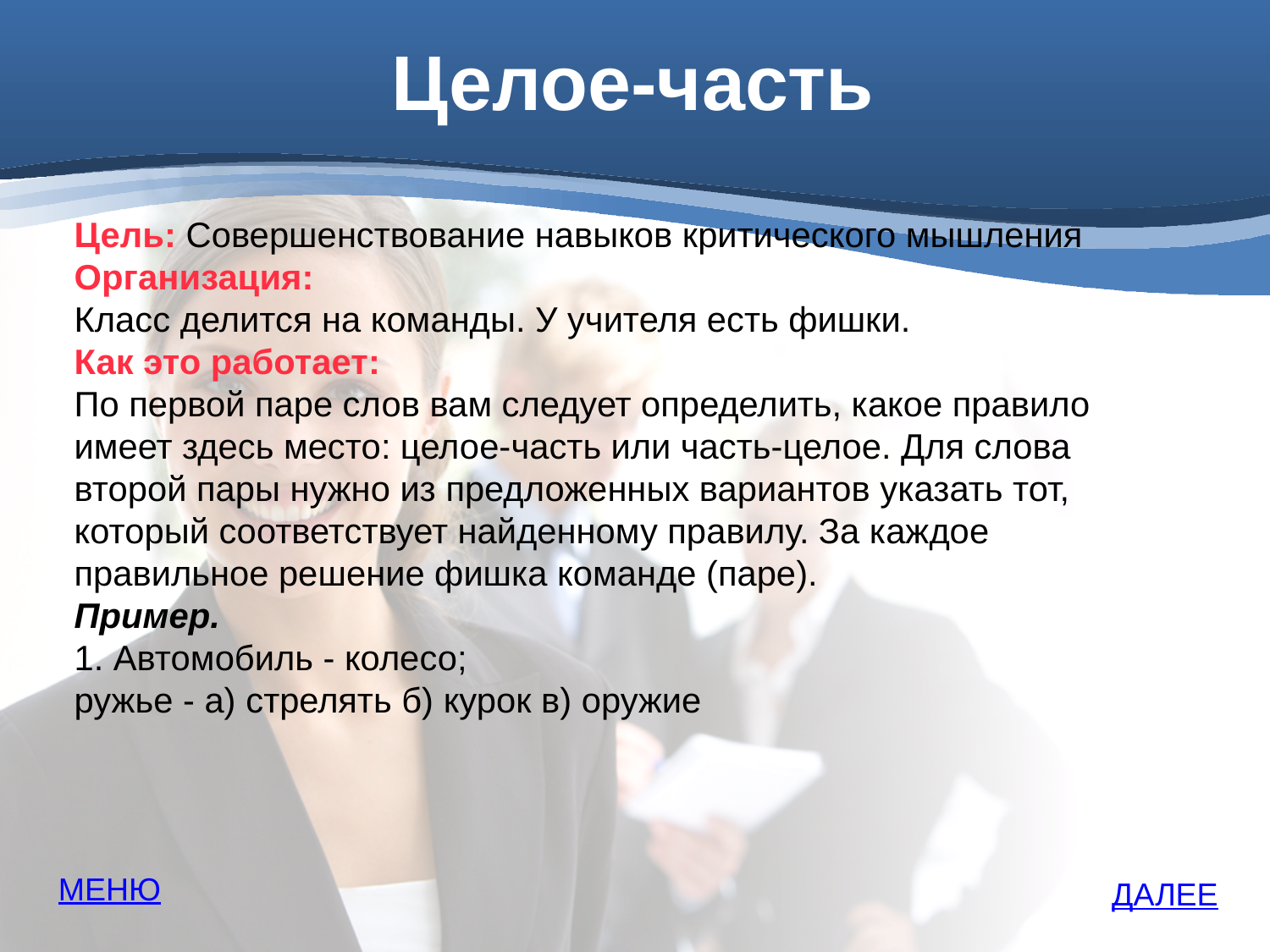

# Целое-часть
Цель: Совершенствование навыков критического мышления
Организация:
Класс делится на команды. У учителя есть фишки.
Как это работает:
По первой паре слов вам следует определить, какое правило имеет здесь место: целое-часть или часть-целое. Для слова второй пары нужно из предложенных вариантов указать тот, который соответствует найденному правилу. За каждое правильное решение фишка команде (паре).
Пример.
1. Автомобиль - колесо;
ружье - а) стрелять б) курок в) оружие
МЕНЮ
ДАЛЕЕ